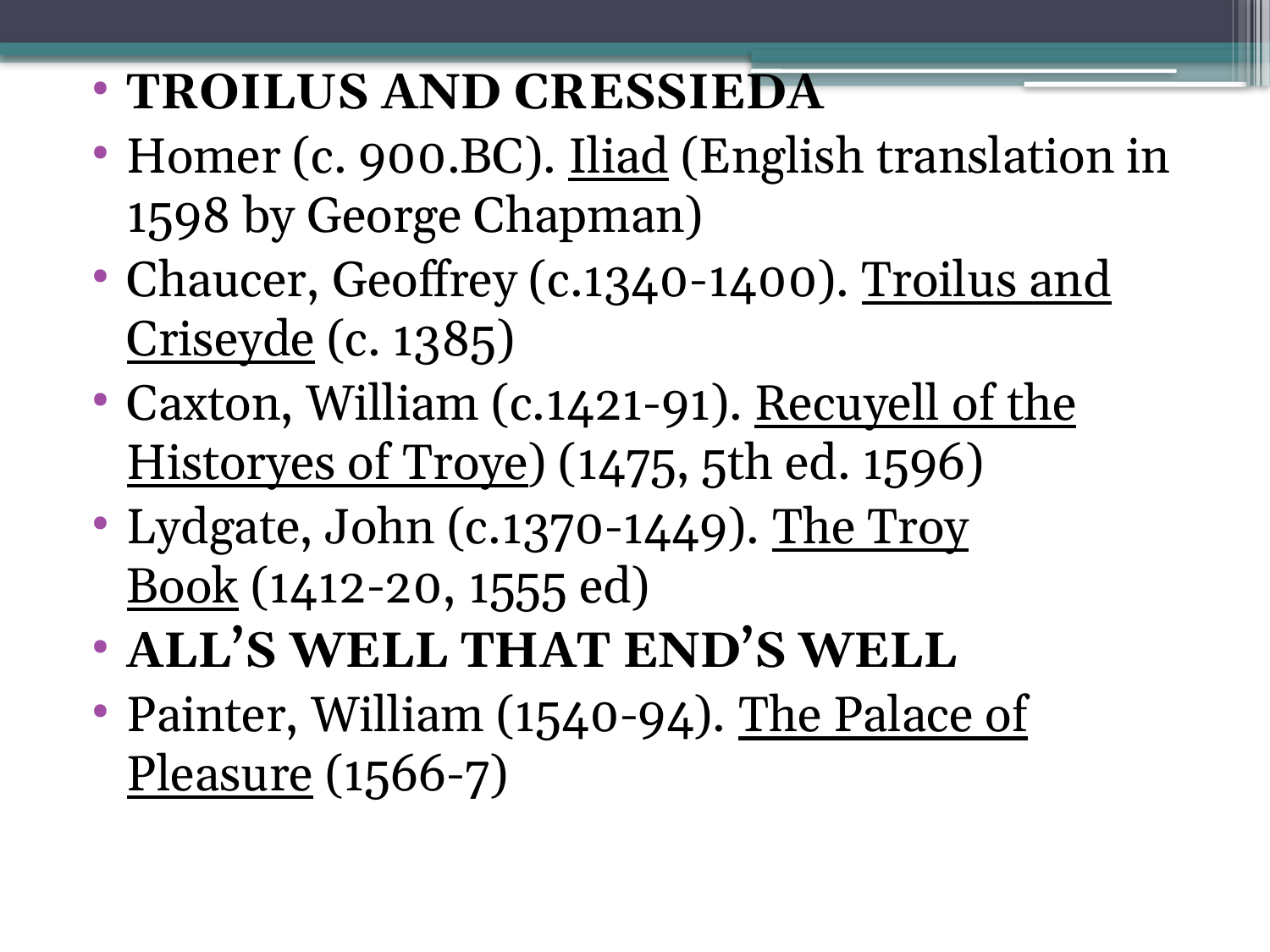

TROILUS AND CRESSIEDA
Homer (c. 900.BC). Iliad (English translation in 1598 by George Chapman)
Chaucer, Geoffrey (c.1340-1400). Troilus and Criseyde (c. 1385)
Caxton, William (c.1421-91). Recuyell of the Historyes of Troye) (1475, 5th ed. 1596)
Lydgate, John (c.1370-1449). The Troy Book (1412-20, 1555 ed)
ALL’S WELL THAT END’S WELL
Painter, William (1540-94). The Palace of Pleasure (1566-7)